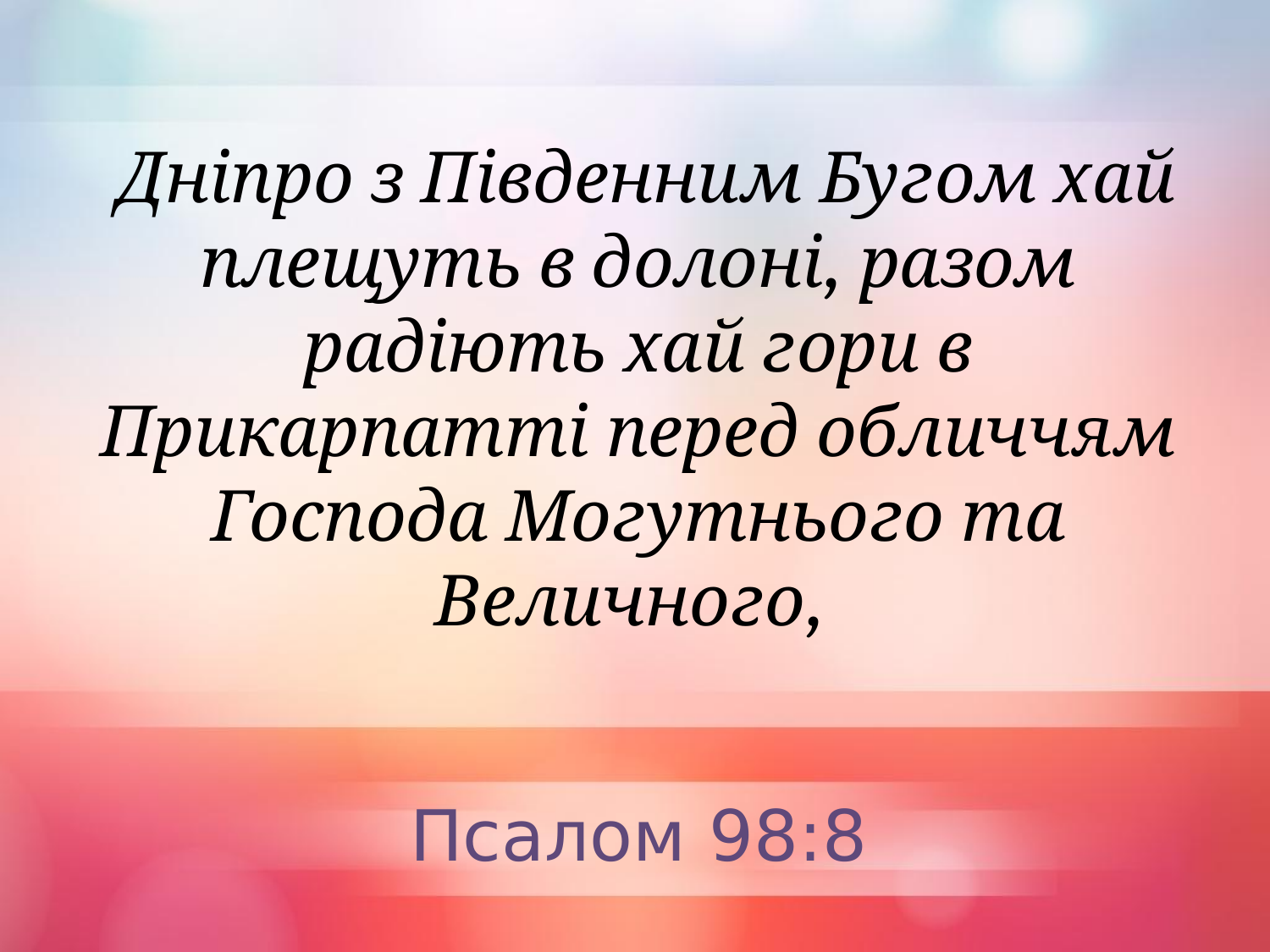

Дніпро з Південним Бугом хай плещуть в долоні, разом радіють хай гори в Прикарпатті перед обличчям Господа Могутнього та Величного,

Псалом 98:8